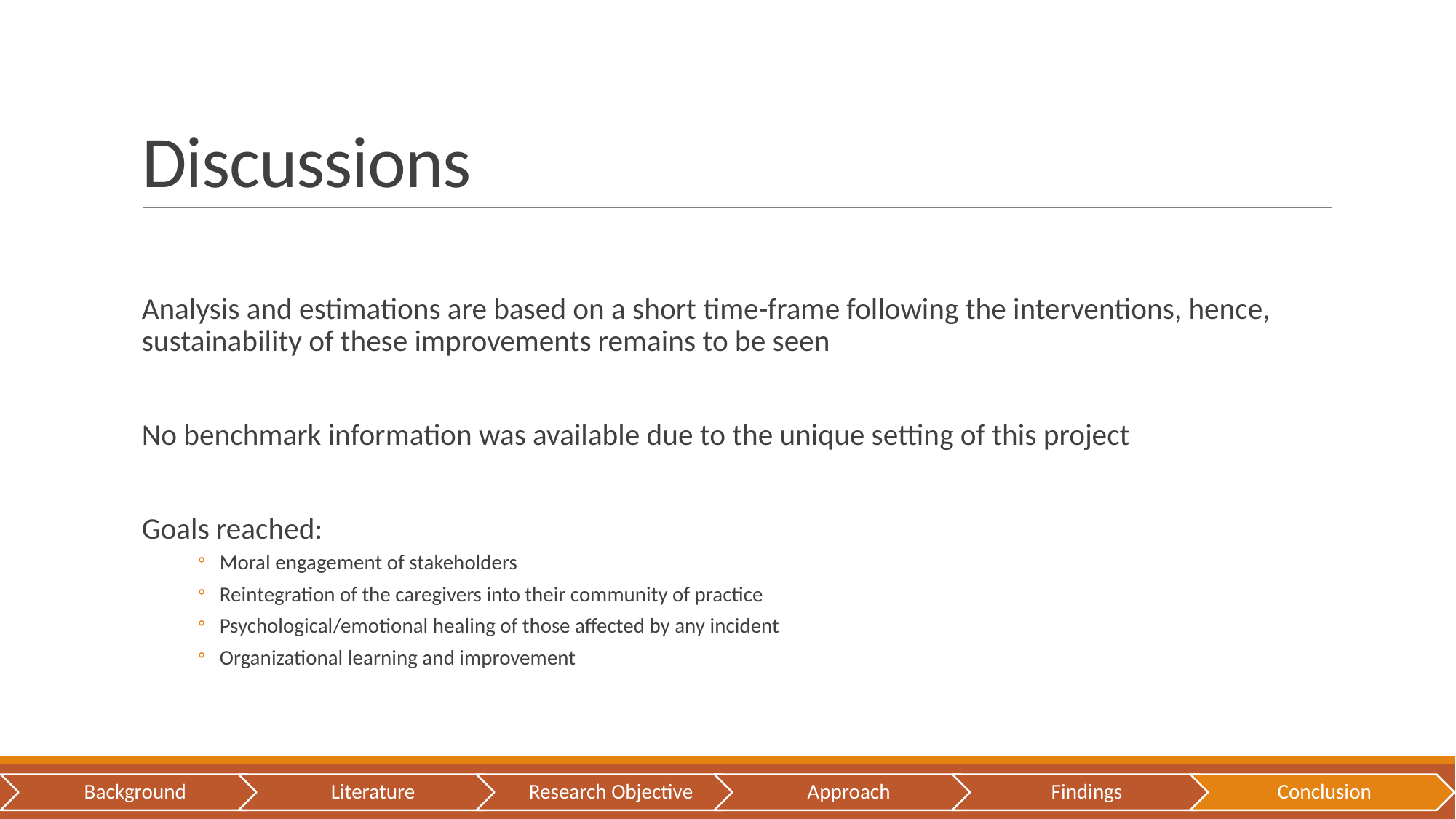

# Discussions
Analysis and estimations are based on a short time-frame following the interventions, hence, sustainability of these improvements remains to be seen

No benchmark information was available due to the unique setting of this project

Goals reached:
Moral engagement of stakeholders
Reintegration of the caregivers into their community of practice
Psychological/emotional healing of those affected by any incident
Organizational learning and improvement
Background
Literature
Research Objective
Approach
Findings
Conclusion